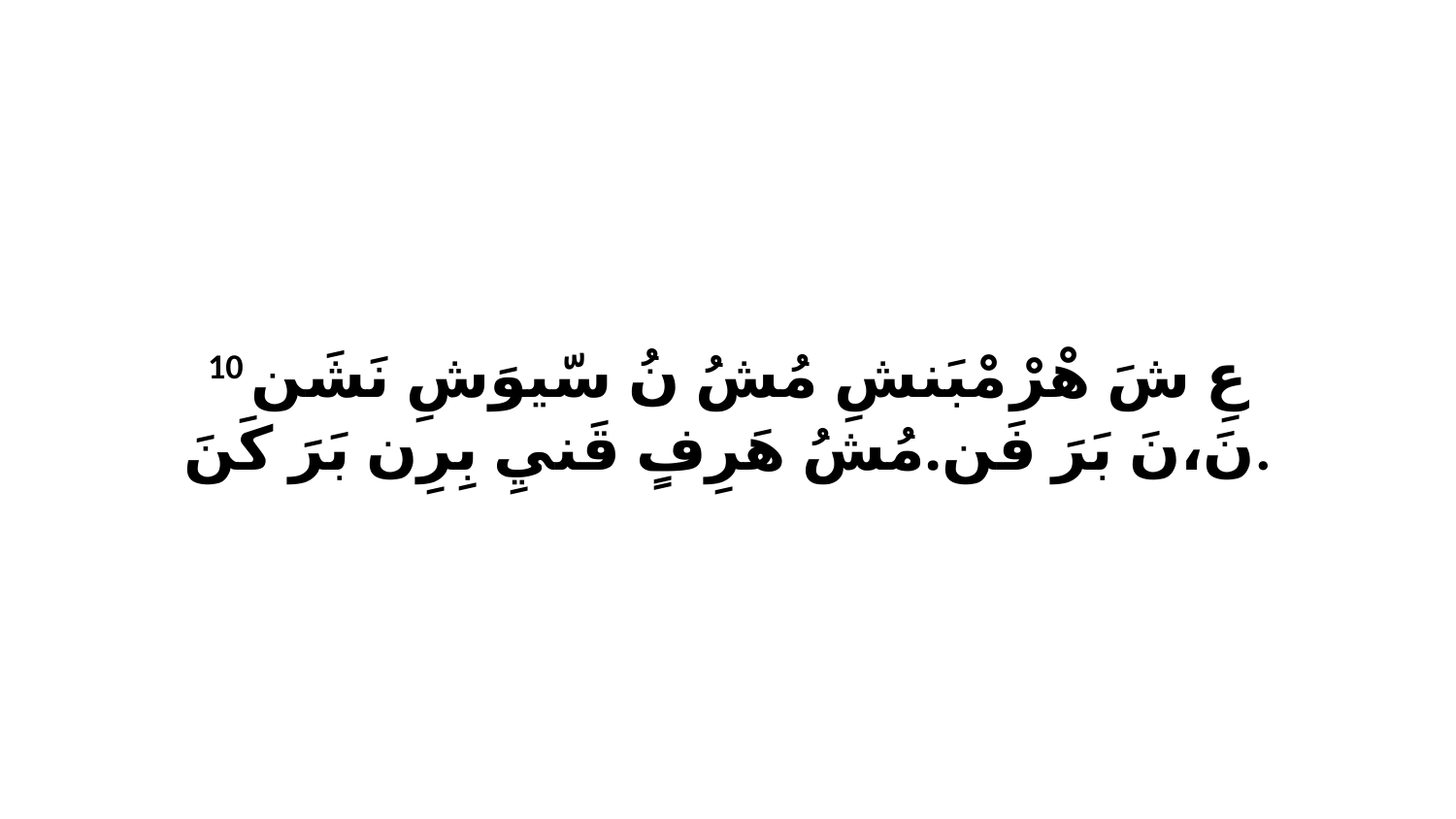

10 عِ شَ هْرْ مْبَنشِ مُشُ نُ سّيوَشِ نَشَن نَ،نَ بَرَ فَن.مُشُ هَرِفٍ قَنيِ بِرِن بَرَ كَنَ.